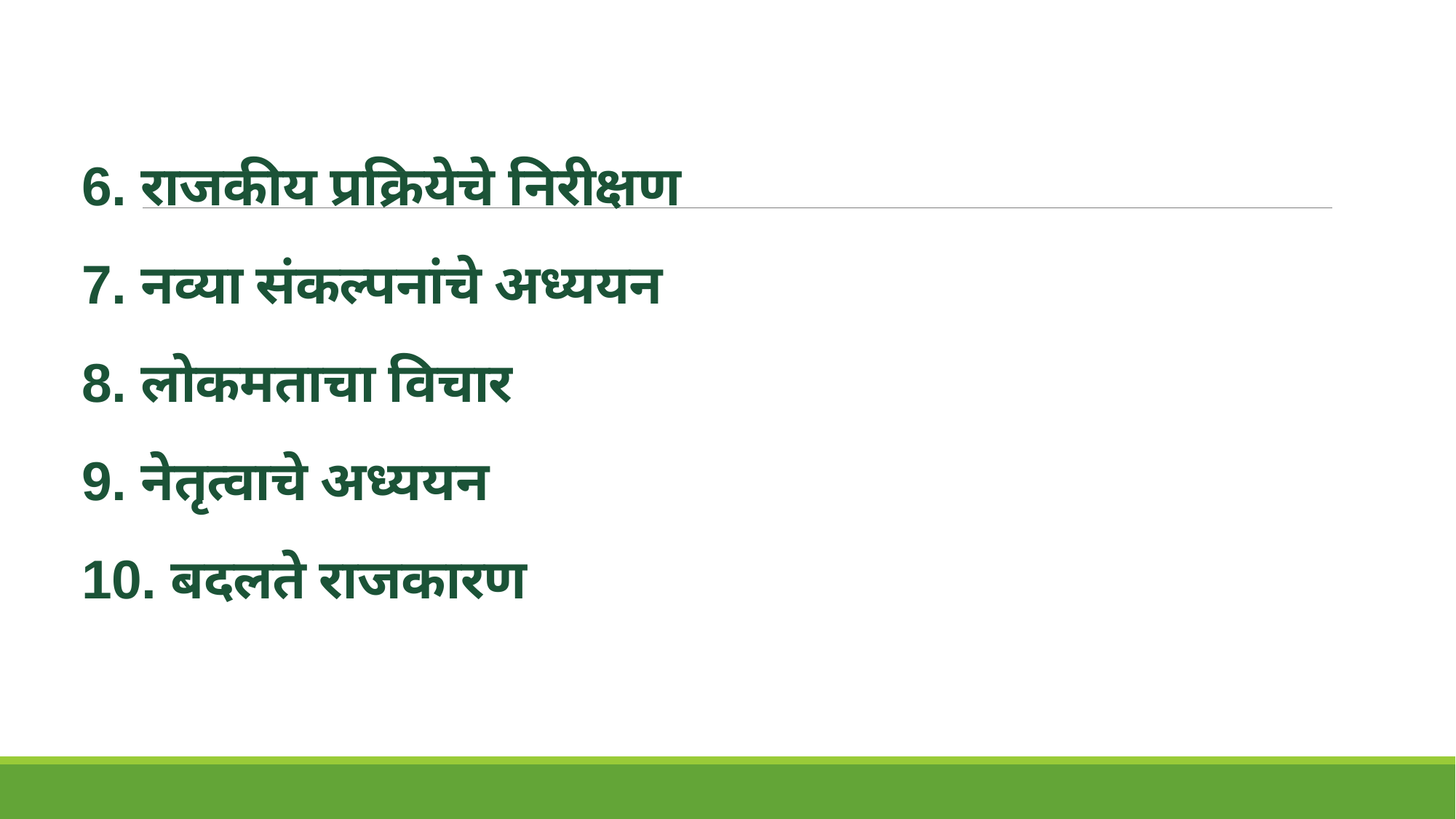

# 6. राजकीय प्रक्रियेचे निरीक्षण 7. नव्या संकल्पनांचे अध्ययन 8. लोकमताचा विचार 9. नेतृत्वाचे अध्ययन 10. बदलते राजकारण